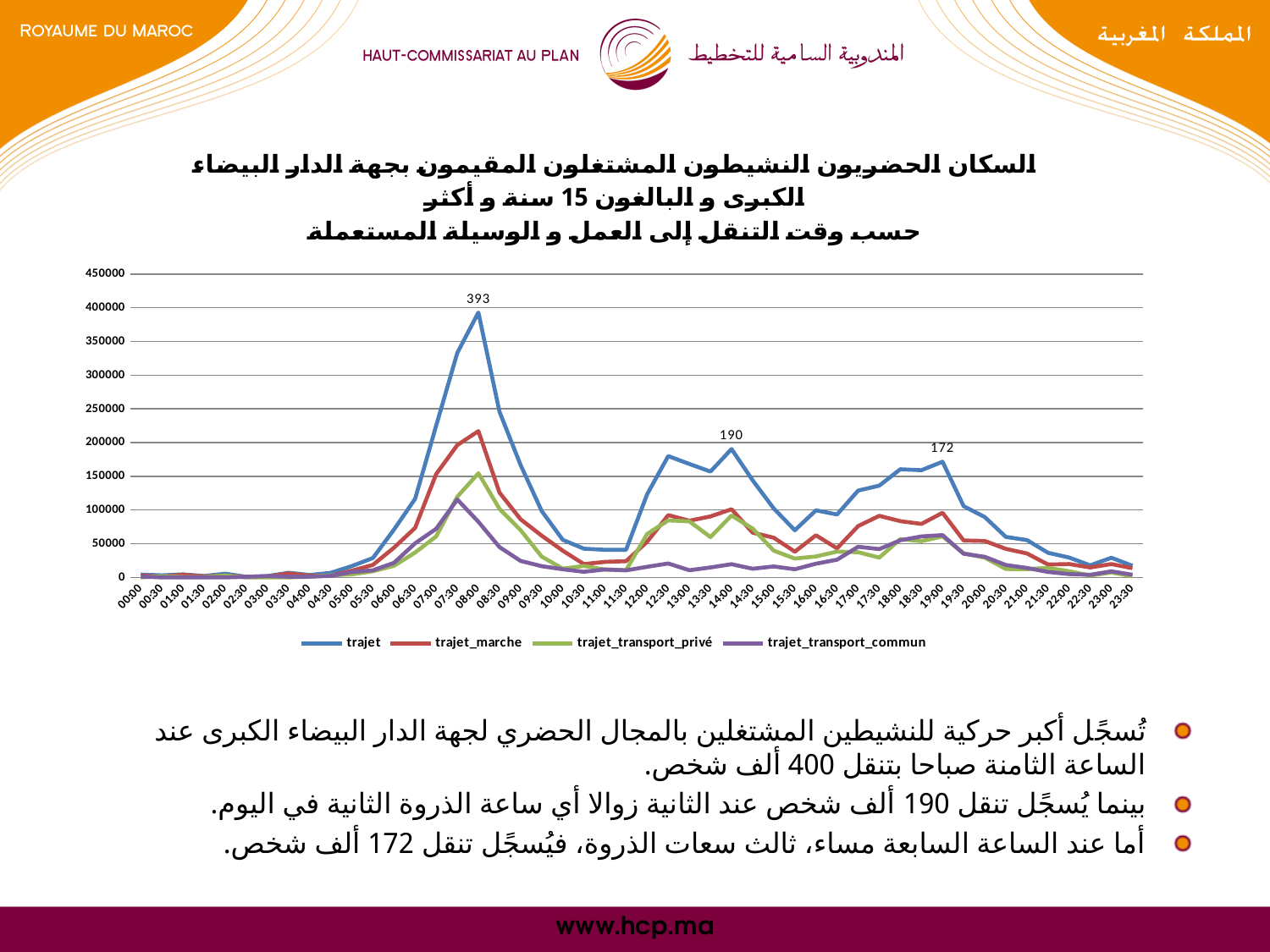

### Chart: السكان الحضريون النشيطون المشتغلون المقيمون بجهة الدار البيضاء الكبرى و البالغون 15 سنة و أكثر
حسب وقت التنقل إلى العمل و الوسيلة المستعملة

| Category | trajet | trajet_marche | trajet_transport_privé | trajet_transport_commun |
|---|---|---|---|---|
| 0 | 4084.0 | 2871.0 | 0.0 | 1213.0 |
| 2.0833333333333412E-2 | 2982.0 | 1134.0 | 1848.0 | 0.0 |
| 4.1666666666666664E-2 | 4439.0 | 3856.0 | 583.0 | 0.0 |
| 6.25E-2 | 2052.0 | 1469.0 | 583.0 | 0.0 |
| 8.3333333333333343E-2 | 5441.0 | 2773.0 | 2668.0 | 0.0 |
| 0.10416666666666725 | 882.0 | 882.0 | 0.0 | 882.0 |
| 0.125 | 1858.0 | 882.0 | 0.0 | 1858.0 |
| 0.14583333333333451 | 6837.0 | 5861.0 | 0.0 | 976.0 |
| 0.16666666666666666 | 3508.0 | 2509.0 | 999.0 | 1097.0 |
| 0.18750000000000044 | 6703.0 | 2506.0 | 3100.0 | 2191.0 |
| 0.20833333333333451 | 16742.0 | 9903.0 | 4393.0 | 7913.0 |
| 0.22916666666666666 | 28718.0 | 18497.0 | 9053.0 | 10471.0 |
| 0.25 | 70874.0 | 44057.0 | 17158.0 | 21500.0 |
| 0.27083333333333326 | 116405.0 | 73401.0 | 36782.0 | 50544.0 |
| 0.29166666666666913 | 225155.0 | 153288.0 | 60840.0 | 72128.0 |
| 0.31250000000000194 | 333029.0 | 196295.0 | 119684.0 | 115561.0 |
| 0.33333333333333331 | 393060.0 | 216982.0 | 154441.0 | 82449.0 |
| 0.35416666666666913 | 245619.0 | 125747.0 | 101564.0 | 44891.0 |
| 0.37500000000000194 | 166703.0 | 86147.0 | 70058.0 | 24441.0 |
| 0.39583333333333331 | 98440.0 | 61895.0 | 30821.0 | 16540.0 |
| 0.41666666666666913 | 55626.0 | 39541.0 | 12898.0 | 12041.0 |
| 0.43750000000000194 | 42503.0 | 19654.0 | 16925.0 | 8300.0 |
| 0.45833333333333326 | 40849.0 | 23049.0 | 11565.0 | 11743.0 |
| 0.47916666666666913 | 40917.0 | 23976.0 | 10649.0 | 10443.0 |
| 0.5 | 123329.0 | 52828.0 | 64367.0 | 15678.0 |
| 0.5208333333333337 | 179955.0 | 92337.0 | 84503.0 | 20672.0 |
| 0.54166666666666652 | 168286.0 | 84039.0 | 83109.0 | 10550.0 |
| 0.5625 | 156945.0 | 90442.0 | 59804.0 | 14686.0 |
| 0.58333333333333337 | 190321.0 | 101117.0 | 91742.0 | 19567.0 |
| 0.60416666666666652 | 143985.0 | 66277.0 | 72391.0 | 12796.0 |
| 0.625000000000004 | 102205.0 | 58795.0 | 39611.0 | 16210.0 |
| 0.64583333333333848 | 69892.0 | 38150.0 | 27937.0 | 12062.0 |
| 0.66666666666666663 | 99475.0 | 62445.0 | 31049.0 | 20304.0 |
| 0.6875 | 93314.0 | 43013.0 | 38182.0 | 26193.0 |
| 0.7083333333333337 | 128699.0 | 76070.0 | 37319.0 | 45377.0 |
| 0.72916666666666652 | 136110.0 | 91316.0 | 29293.0 | 41918.0 |
| 0.750000000000004 | 160406.0 | 83377.0 | 56768.0 | 55066.0 |
| 0.77083333333333848 | 158965.0 | 79298.0 | 53734.0 | 60784.0 |
| 0.79166666666666652 | 171612.0 | 95799.0 | 60768.0 | 62716.0 |
| 0.8125 | 105636.0 | 54772.0 | 35778.0 | 35023.0 |
| 0.8333333333333337 | 89486.0 | 53993.0 | 29324.0 | 30474.0 |
| 0.85416666666666652 | 60028.0 | 42310.0 | 12400.0 | 18314.0 |
| 0.875000000000004 | 55359.0 | 35466.0 | 12287.0 | 13955.0 |
| 0.8958333333333337 | 36459.0 | 19064.0 | 14069.0 | 8071.0 |
| 0.91666666666666652 | 29402.0 | 19786.0 | 9074.0 | 4829.0 |
| 0.9375 | 17821.0 | 14680.0 | 2599.0 | 3790.0 |
| 0.9583333333333337 | 29113.0 | 19776.0 | 7285.0 | 8945.0 |
| 0.97916666666666652 | 17203.0 | 13618.0 | 1533.0 | 3859.0 |
تُسجًل أكبر حركية للنشيطين المشتغلين بالمجال الحضري لجهة الدار البيضاء الكبرى عند الساعة الثامنة صباحا بتنقل 400 ألف شخص.
بينما يُسجًل تنقل 190 ألف شخص عند الثانية زوالا أي ساعة الذروة الثانية في اليوم.
أما عند الساعة السابعة مساء، ثالث سعات الذروة، فيُسجًل تنقل 172 ألف شخص.